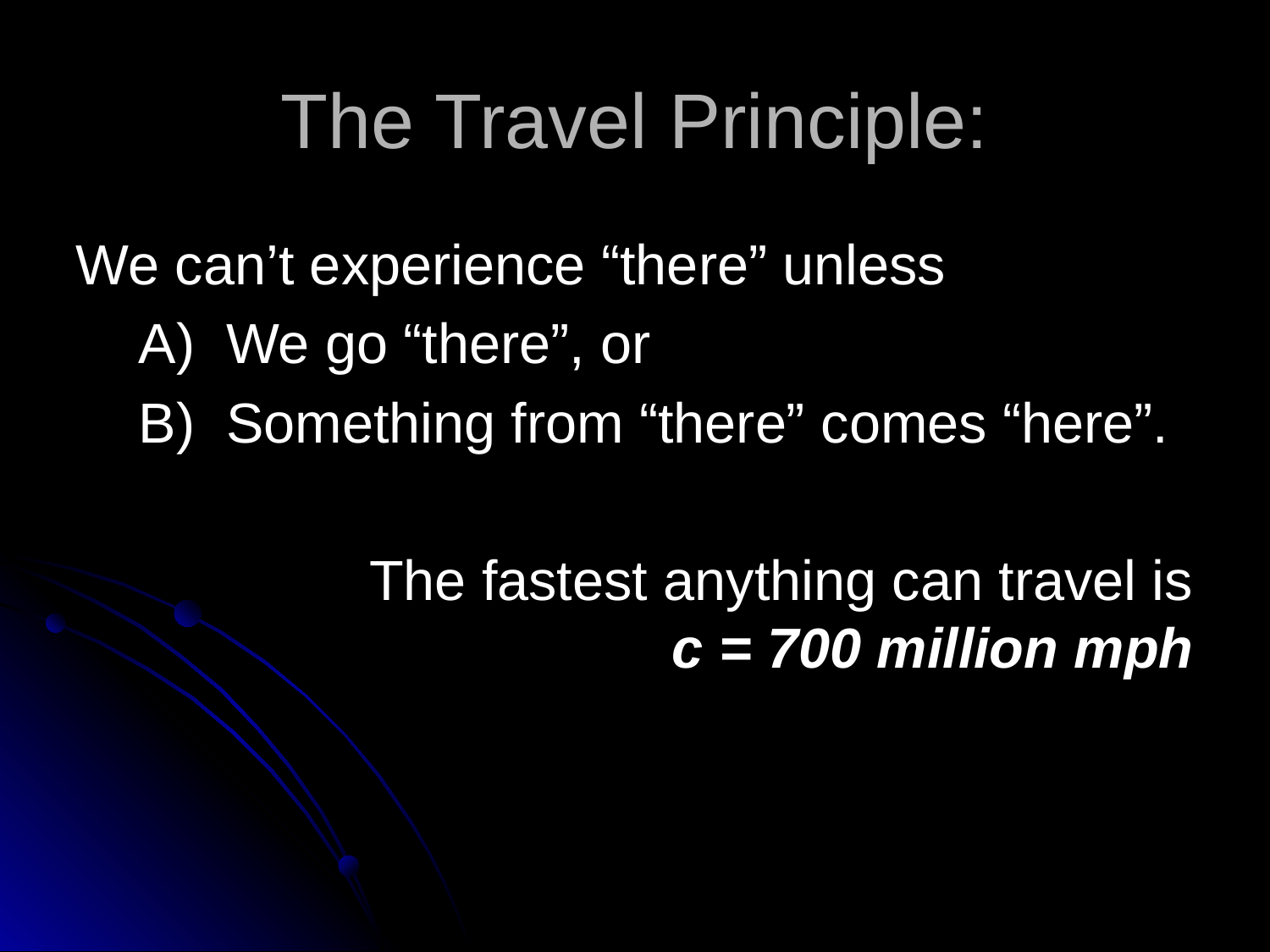

# The Travel Principle:
We can’t experience “there” unless
    A)  We go “there”, or
    B)  Something from “there” comes “here”.

The fastest anything can travel is
c = 700 million mph